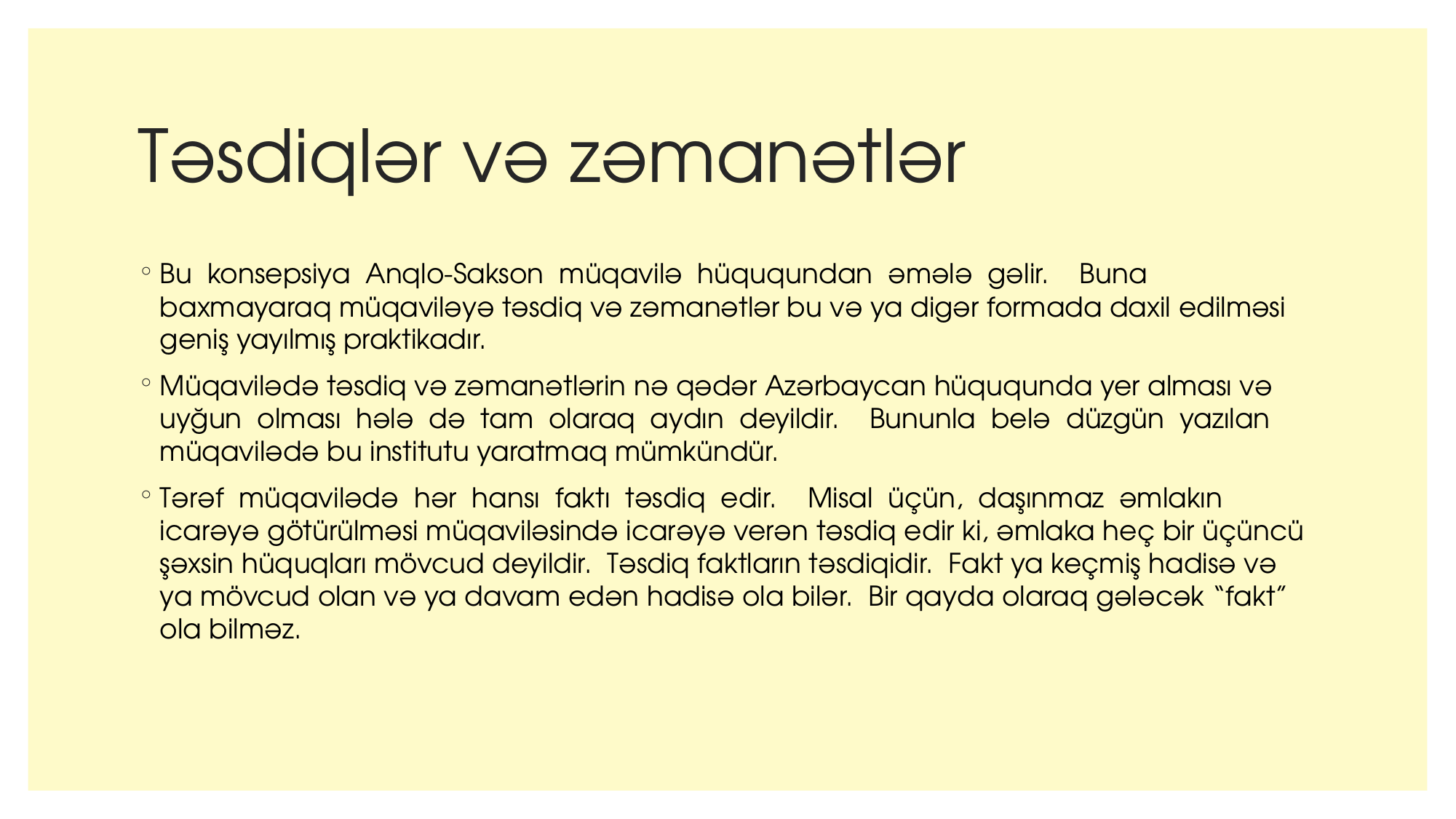

# Təsdiqlər və zəmanətlər
Bu  konsepsiya  Anqlo-Sakson  müqavilə  hüququndan  əmələ  gəlir.    Buna  baxmayaraq müqaviləyə təsdiq və zəmanətlər bu və ya digər formada daxil edilməsi geniş yayılmış praktikadır.
Müqavilədə təsdiq və zəmanətlərin nə qədər Azərbaycan hüququnda yer alması və  uyğun  olması  hələ  də  tam  olaraq  aydın  deyildir.    Bununla  belə  düzgün  yazılan müqavilədə bu institutu yaratmaq mümkündür.
Tərəf  müqavilədə  hər  hansı  faktı  təsdiq  edir.    Misal  üçün,  daşınmaz  əmlakın icarəyə götürülməsi müqaviləsində icarəyə verən təsdiq edir ki, əmlaka heç bir üçüncü şəxsin hüquqları mövcud deyildir.  Təsdiq faktların təsdiqidir.  Fakt ya keçmiş hadisə və ya mövcud olan və ya davam edən hadisə ola bilər.  Bir qayda olaraq gələcək “fakt” ola bilməz.